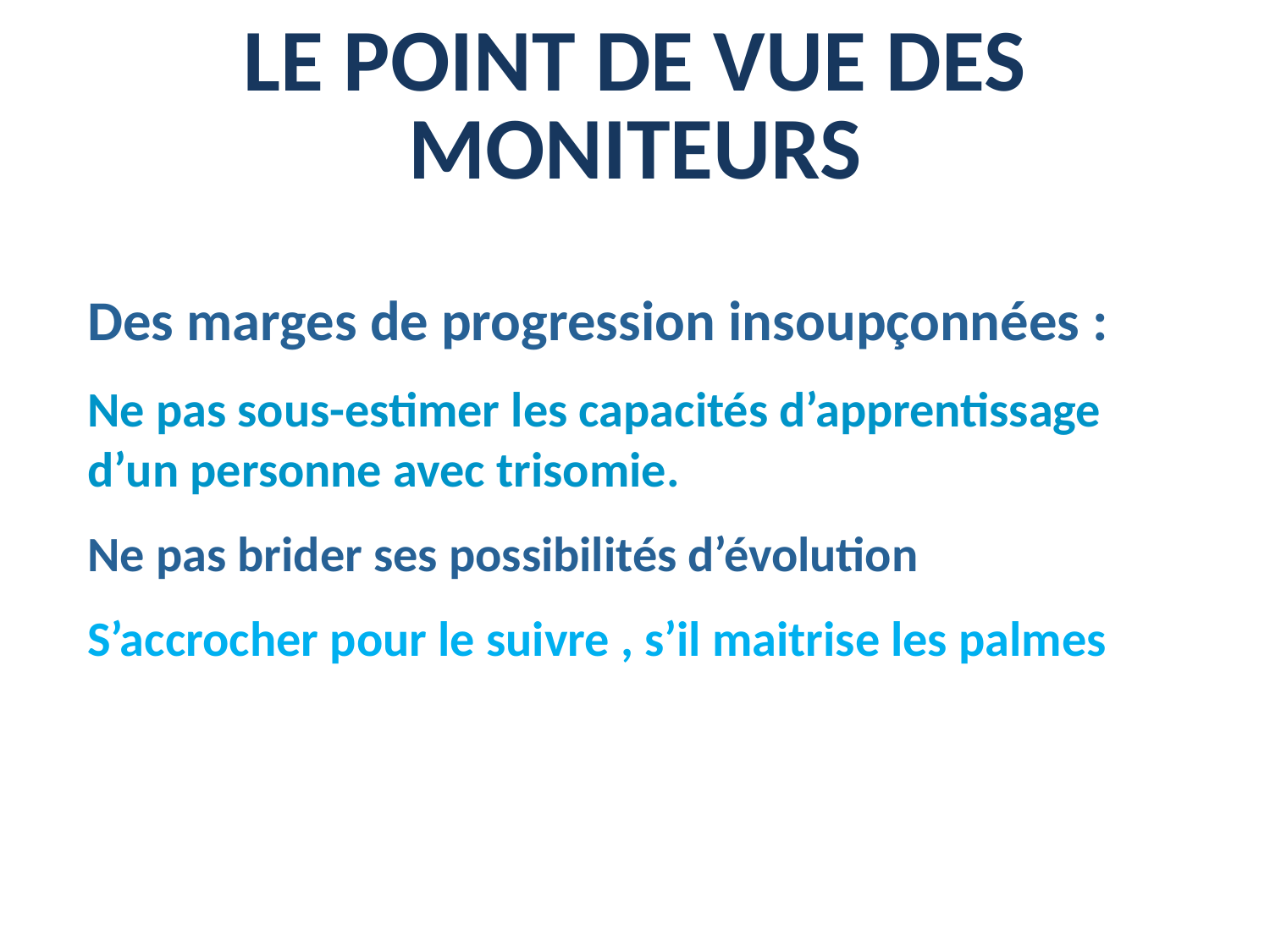

LE POINT DE VUE DES MONITEURS
Des marges de progression insoupçonnées :
Ne pas sous-estimer les capacités d’apprentissage
d’un personne avec trisomie.
Ne pas brider ses possibilités d’évolution
S’accrocher pour le suivre , s’il maitrise les palmes